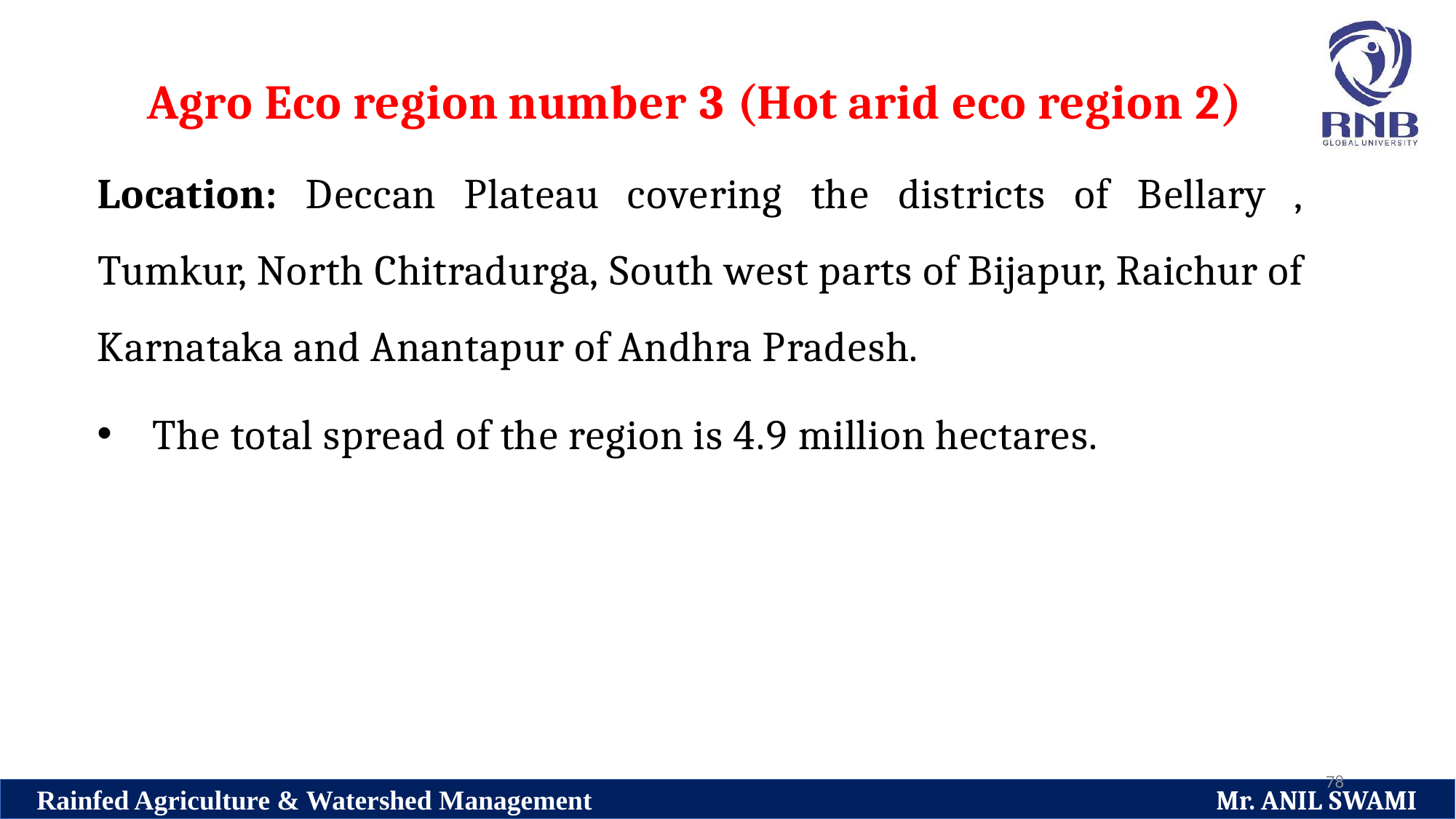

Agro Eco region number 3 (Hot arid eco region 2)
Location: Deccan Plateau covering the districts of Bellary , Tumkur, North Chitradurga, South west parts of Bijapur, Raichur of Karnataka and Anantapur of Andhra Pradesh.
The total spread of the region is 4.9 million hectares.
78